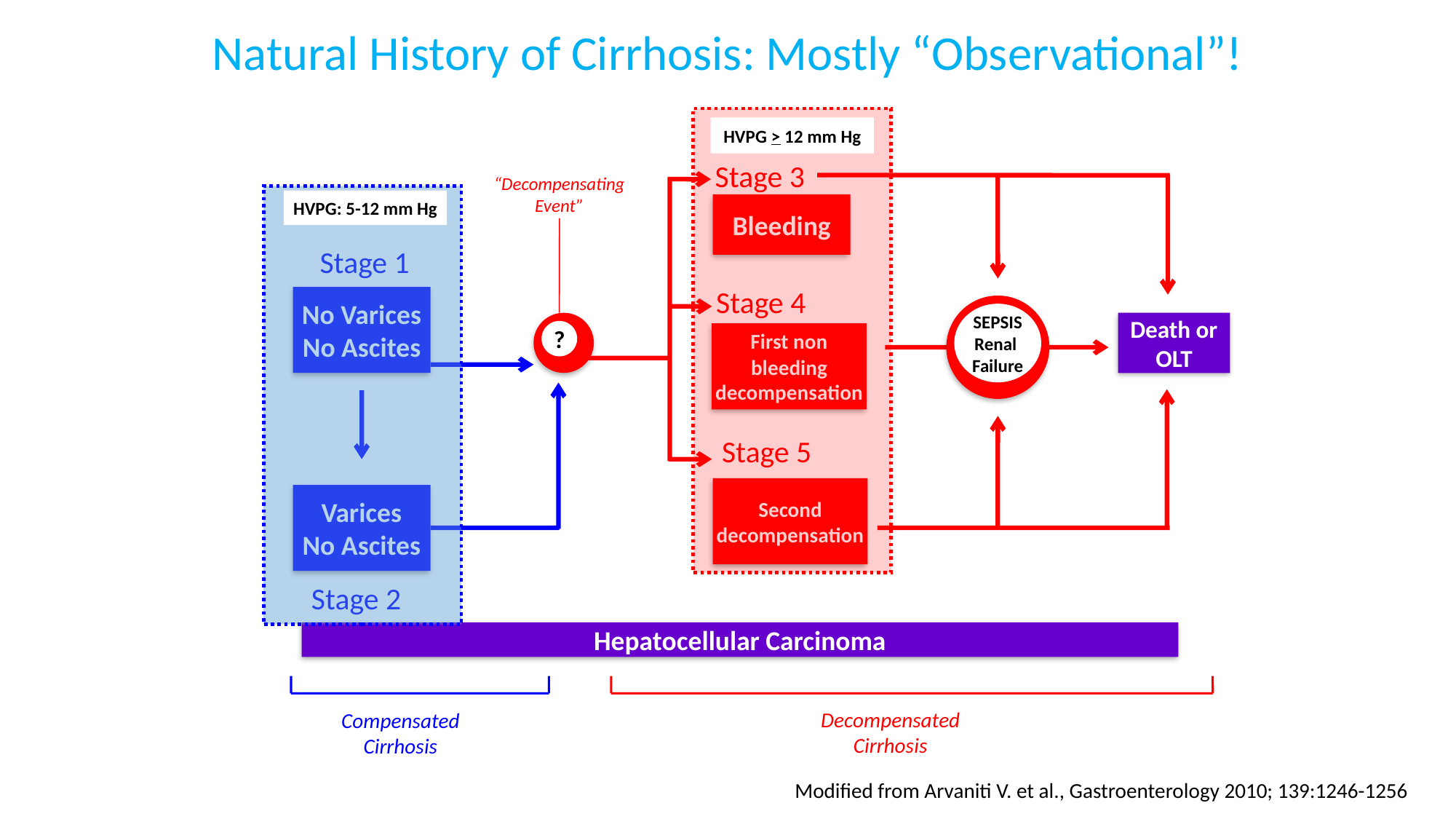

Natural History of Cirrhosis: Mostly “Observational”!

HVPG > 12 mm Hg
Stage 3

Bleeding
“Decompensating Event”

?

SEPSIS
Renal
Failure

HVPG: 5-12 mm Hg
Stage 1
No Varices
No Ascites

Varices
No Ascites
Stage 2
Stage 4

First non
bleeding
decompensation
Death or
OLT

Stage 5

Second
decompensation
Hepatocellular Carcinoma

Compensated Cirrhosis

Decompensated Cirrhosis
Modified from Arvaniti V. et al., Gastroenterology 2010; 139:1246-1256